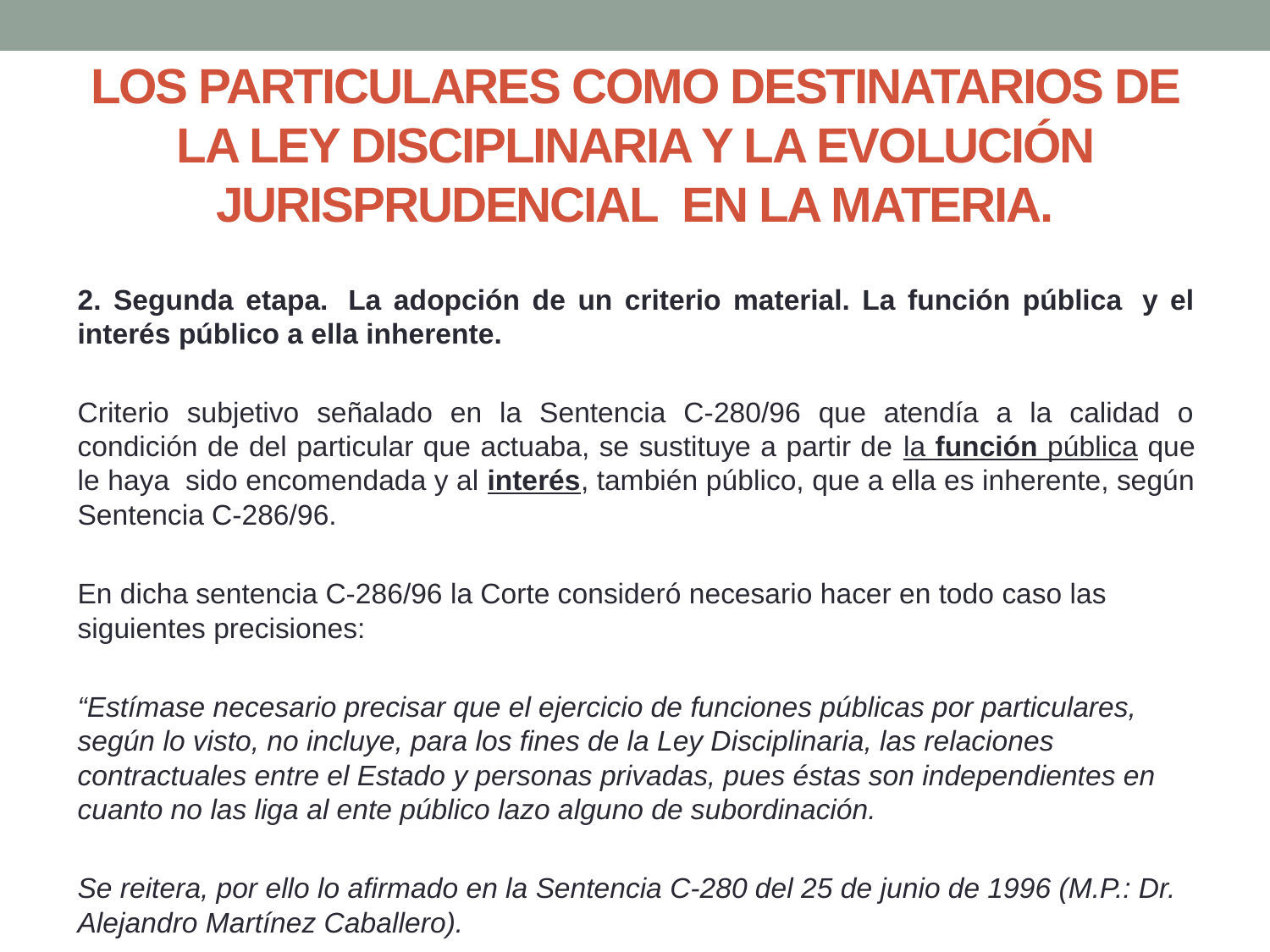

# LOS PARTICULARES COMO DESTINATARIOS DE LA LEY DISCIPLINARIA Y LA EVOLUCIÓN JURISPRUDENCIAL  EN LA MATERIA.
2. Segunda etapa.  La adopción de un criterio material. La función pública  y el interés público a ella inherente.

Criterio subjetivo señalado en la Sentencia C-280/96 que atendía a la calidad o condición de del particular que actuaba, se sustituye a partir de la función pública que le haya  sido encomendada y al interés, también público, que a ella es inherente, según Sentencia C-286/96.

En dicha sentencia C-286/96 la Corte consideró necesario hacer en todo caso las siguientes precisiones:

“Estímase necesario precisar que el ejercicio de funciones públicas por particulares, según lo visto, no incluye, para los fines de la Ley Disciplinaria, las relaciones contractuales entre el Estado y personas privadas, pues éstas son independientes en cuanto no las liga al ente público lazo alguno de subordinación.

Se reitera, por ello lo afirmado en la Sentencia C-280 del 25 de junio de 1996 (M.P.: Dr. Alejandro Martínez Caballero).